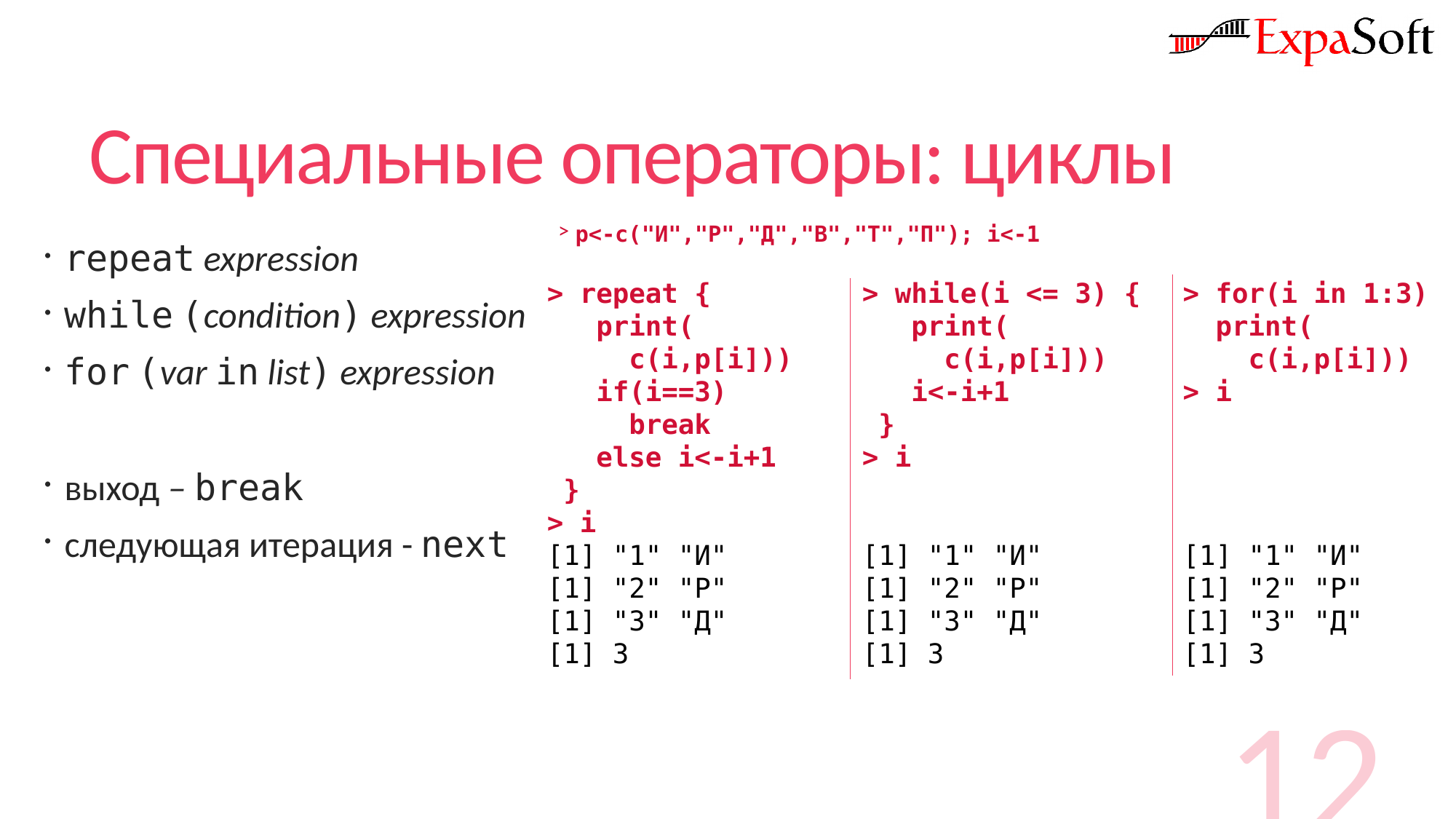

# Специальные операторы: циклы
p<-c("И","Р","Д","В","Т","П"); i<-1

repeat expression
while (condition) expression
for (var in list) expression

выход – break
следующая итерация - next

> repeat {
   print(
     c(i,p[i]))
   if(i==3)
     break
   else i<-i+1
 }
> i
[1] "1" "И"
[1] "2" "Р"
[1] "3" "Д"
[1] 3
> while(i <= 3) {
   print(
     c(i,p[i]))
   i<-i+1
 }
> i
[1] "1" "И"
[1] "2" "Р"
[1] "3" "Д"
[1] 3
> for(i in 1:3)
  print(
    c(i,p[i]))
> i
[1] "1" "И"
[1] "2" "Р"
[1] "3" "Д"
[1] 3
12